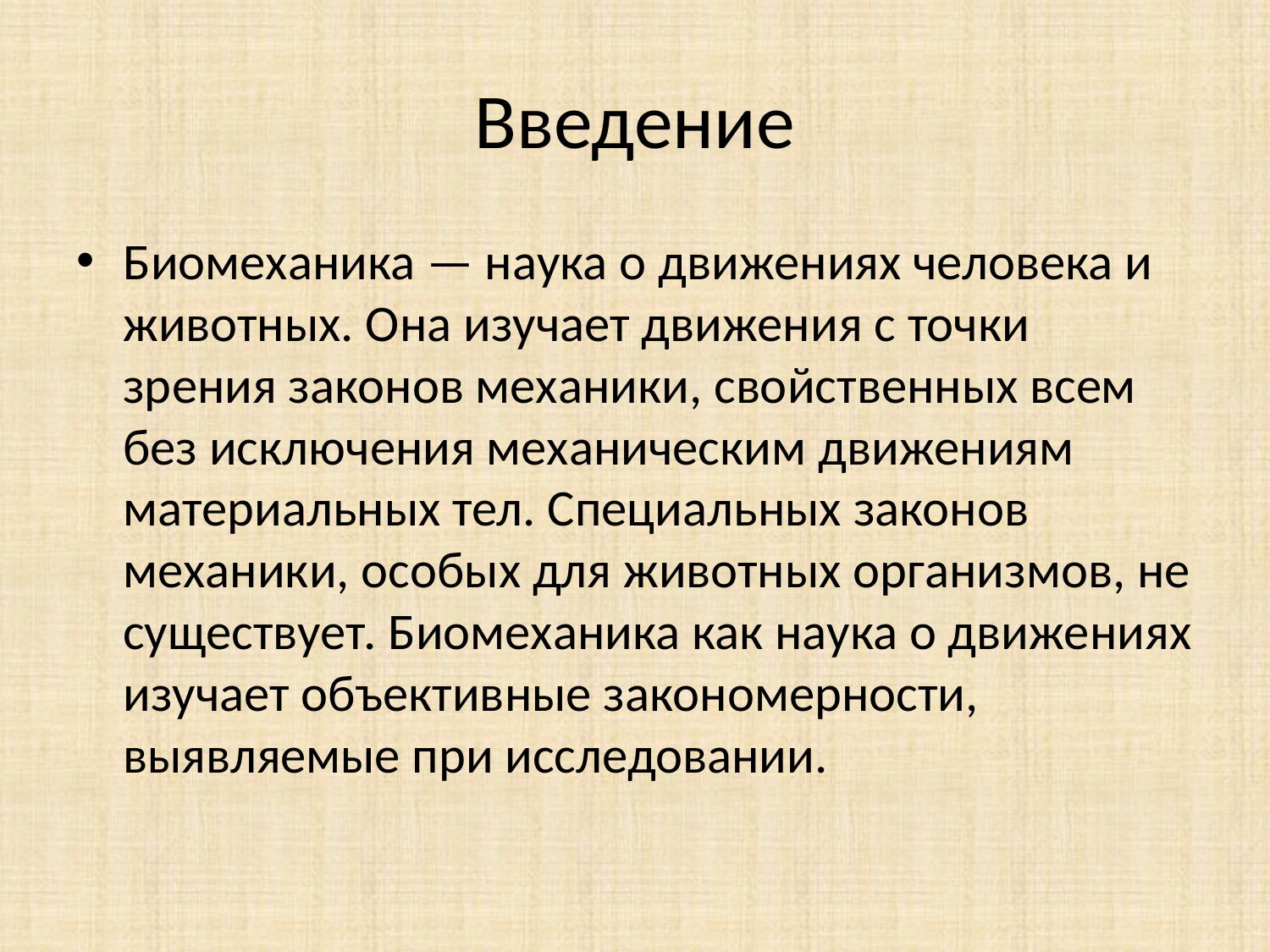

# Введение
Биомеханика — наука о движениях человека и животных. Она изучает движения с точки зрения законов механики, свойственных всем без исключения механическим движениям материальных тел. Специальных законов механики, особых для животных организмов, не существует. Биомеханика как наука о движениях изучает объективные закономерности, выявляемые при исследовании.